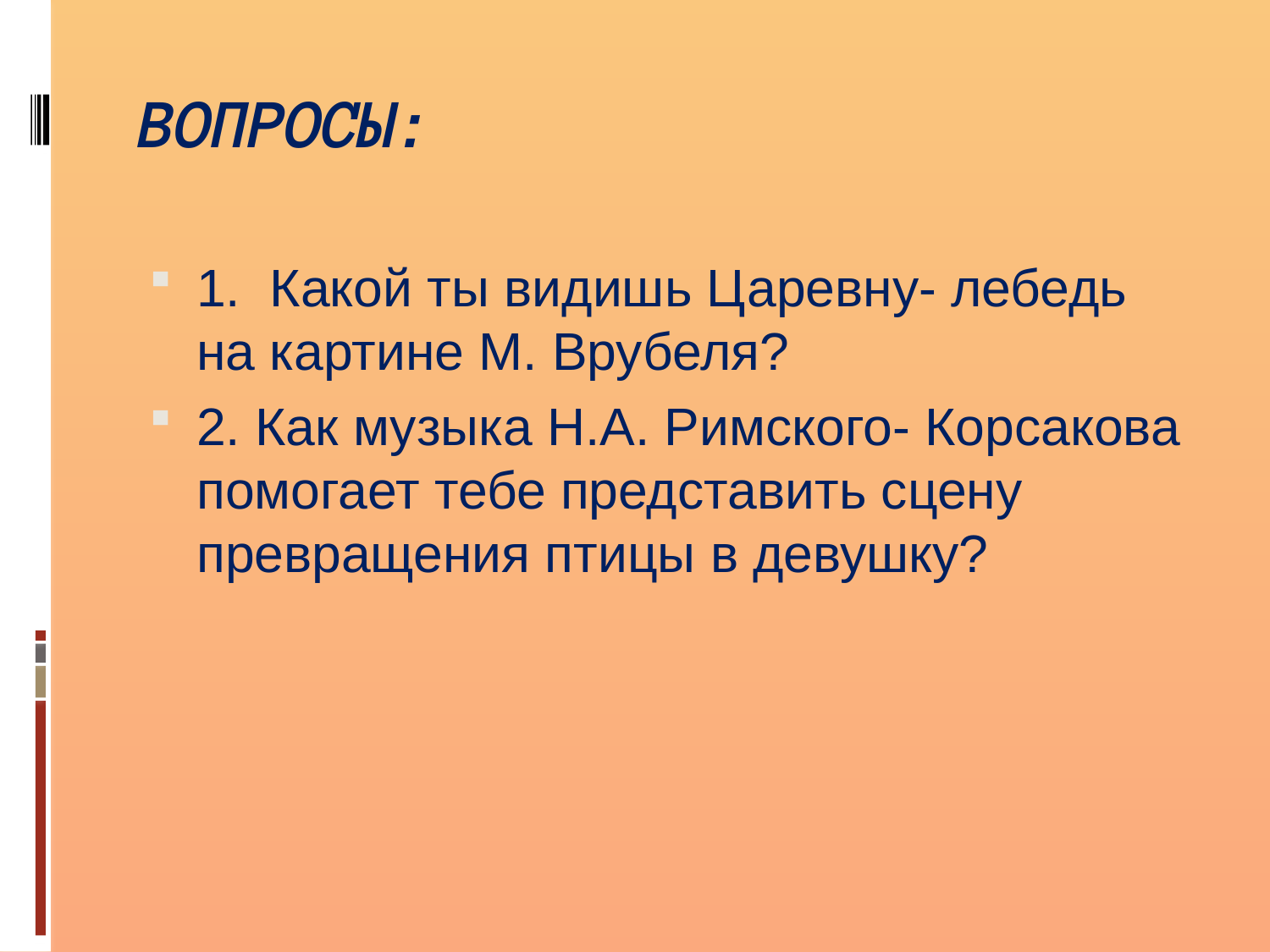

# ВОПРОСЫ:
1.  Какой ты видишь Царевну- лебедь на картине М. Врубеля?
2. Как музыка Н.А. Римского- Корсакова помогает тебе представить сцену превращения птицы в девушку?